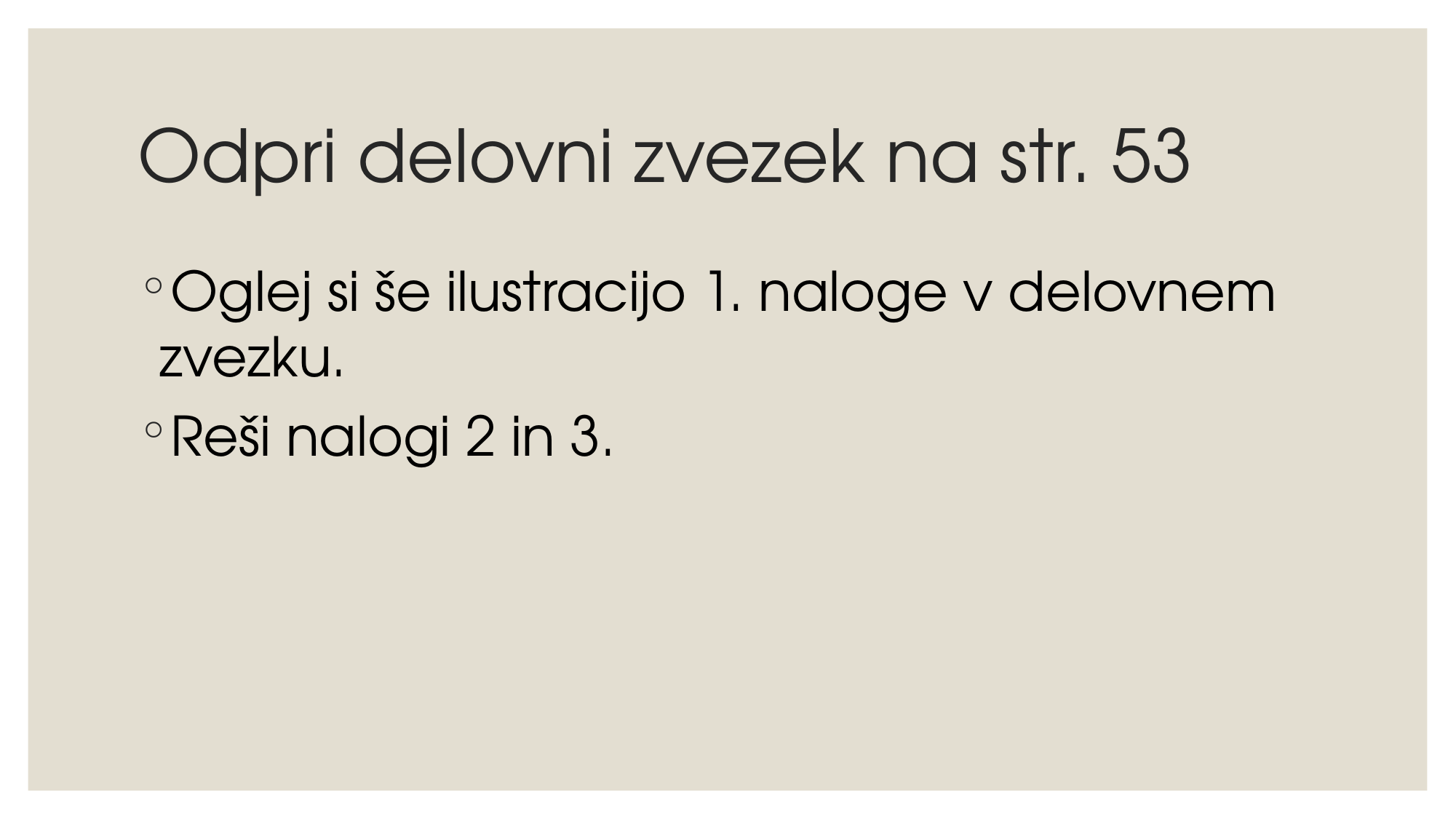

# Odpri delovni zvezek na str. 53
Oglej si še ilustracijo 1. naloge v delovnem zvezku.
Reši nalogi 2 in 3.